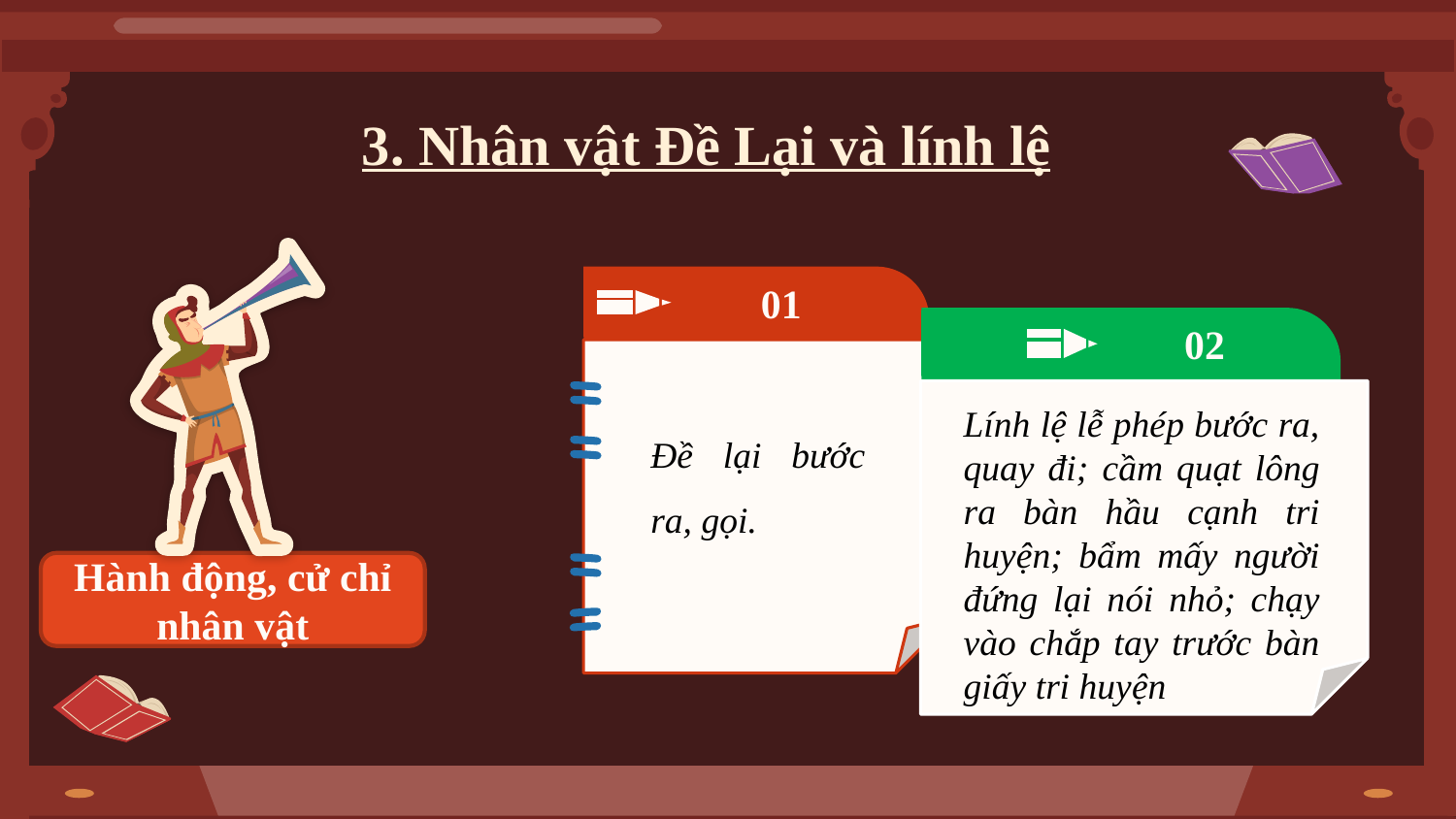

# 3. Nhân vật Đề Lại và lính lệ

01

Đề lại bước ra, gọi.

02

Lính lệ lễ phép bước ra, quay đi; cầm quạt lông ra bàn hầu cạnh tri huyện; bẩm mấy người đứng lại nói nhỏ; chạy vào chắp tay trước bàn giấy tri huyện
Hành động, cử chỉ nhân vật